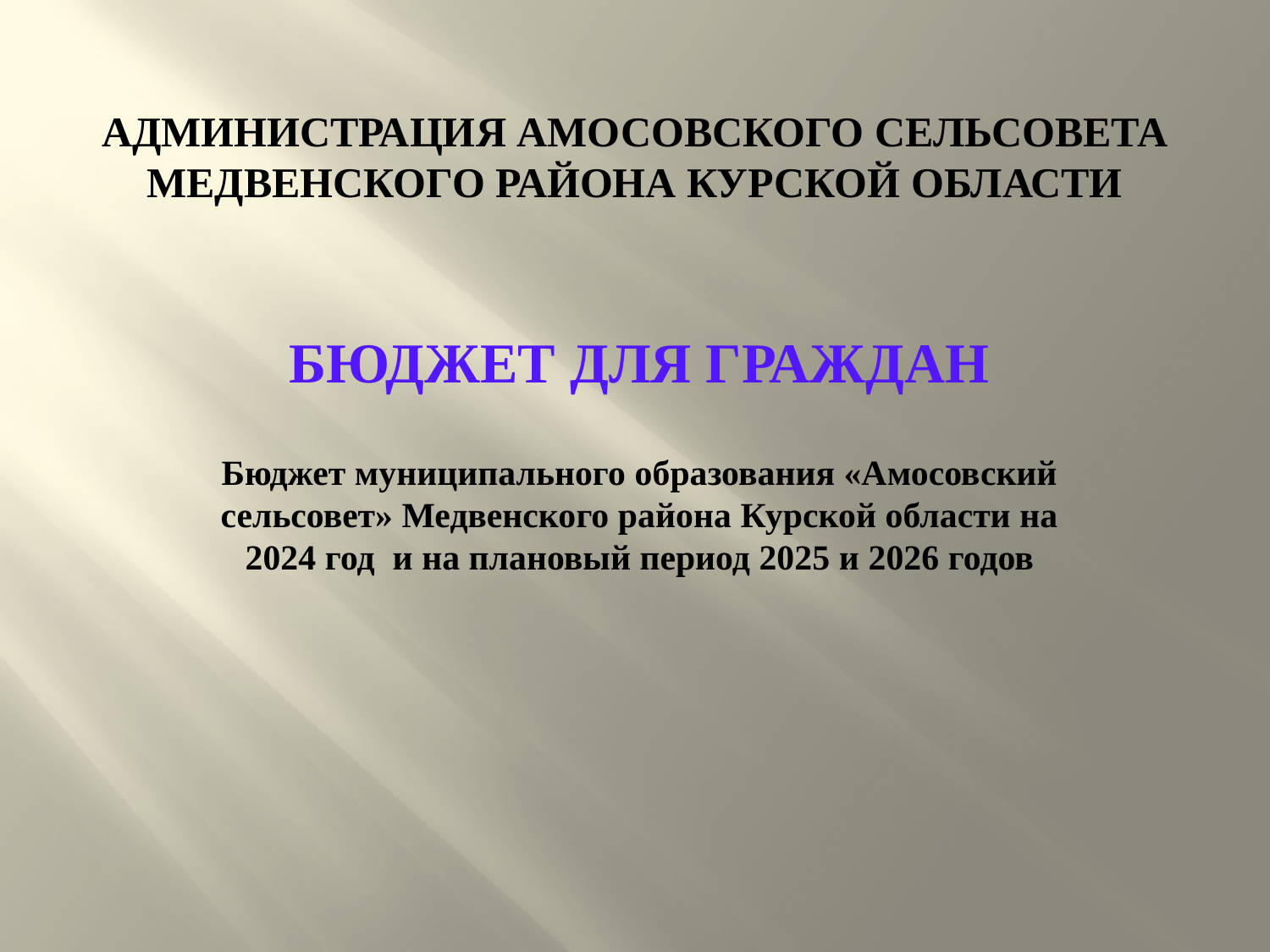

# Администрация Амосовского сельсовета Медвенского района Курской области

БЮДЖЕТ ДЛЯ ГРАЖДАН

Бюджет муниципального образования «Амосовский сельсовет» Медвенского района Курской области на 2024 год  и на плановый период 2025 и 2026 годов